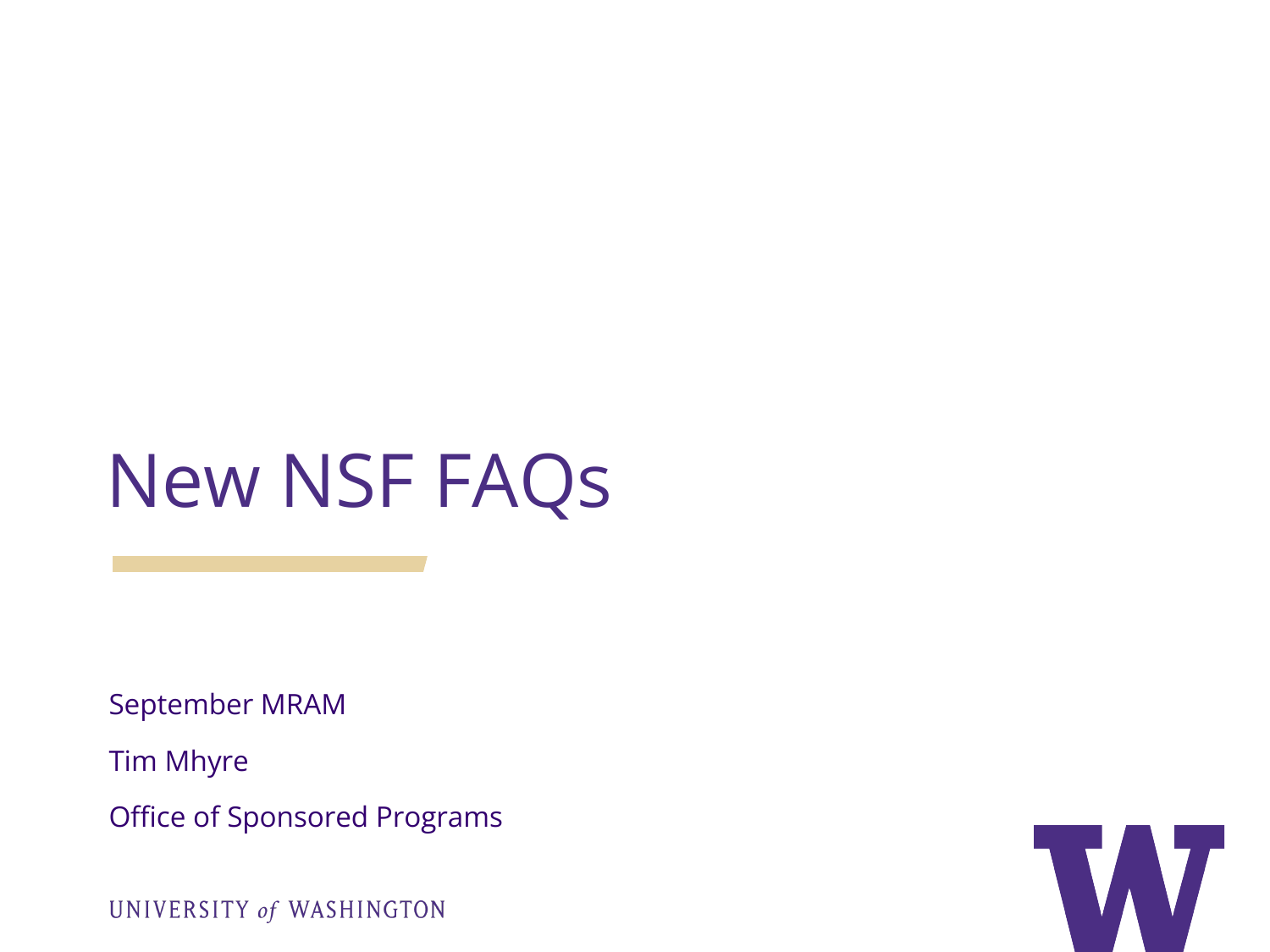

New NSF FAQs
September MRAM
Tim Mhyre
Office of Sponsored Programs